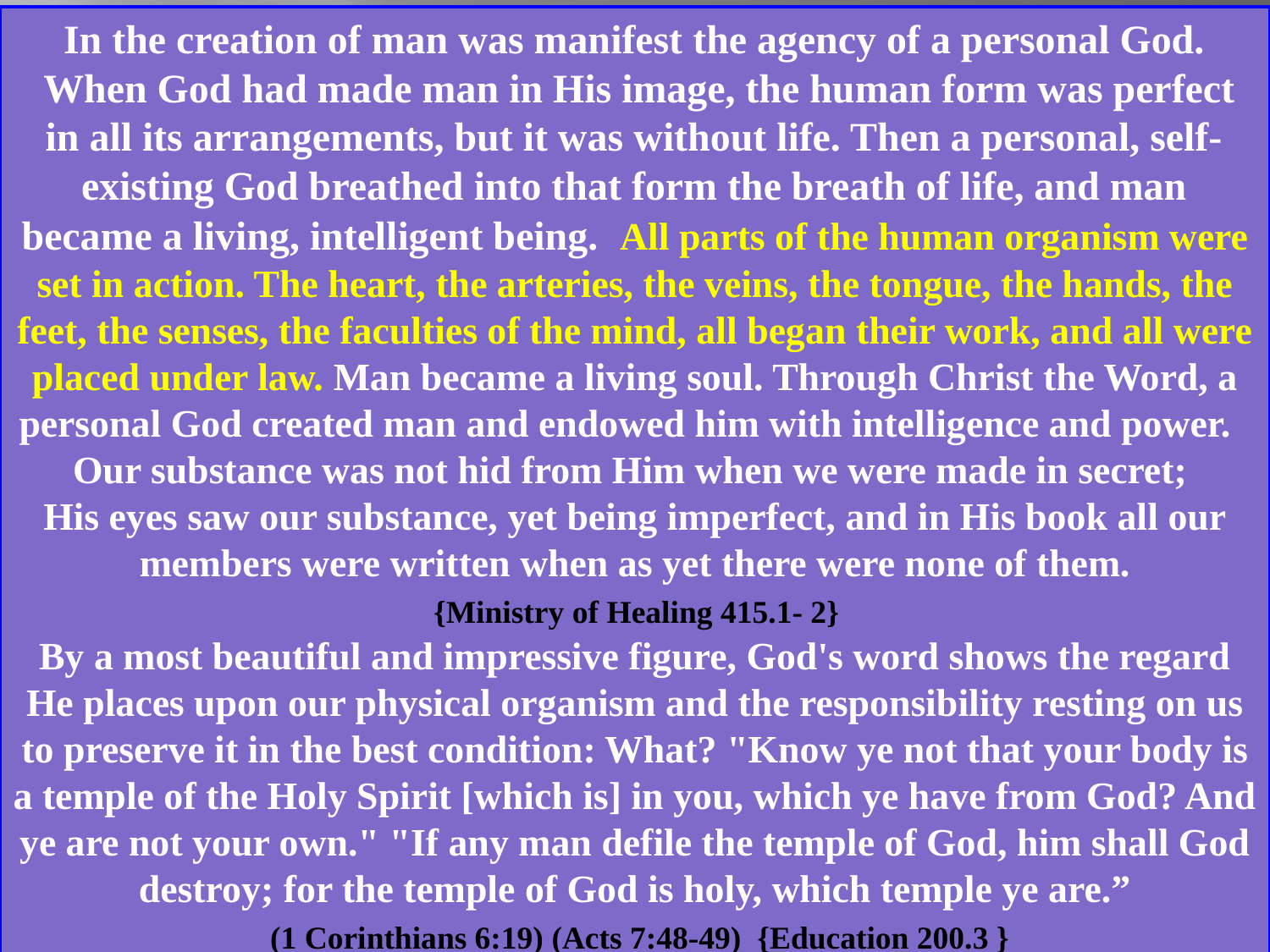

In the creation of man was manifest the agency of a personal God.
 When God had made man in His image, the human form was perfect in all its arrangements, but it was without life. Then a personal, self-existing God breathed into that form the breath of life, and man became a living, intelligent being.  All parts of the human organism were set in action. The heart, the arteries, the veins, the tongue, the hands, the feet, the senses, the faculties of the mind, all began their work, and all were placed under law. Man became a living soul. Through Christ the Word, a personal God created man and endowed him with intelligence and power.
Our substance was not hid from Him when we were made in secret;
His eyes saw our substance, yet being imperfect, and in His book all our members were written when as yet there were none of them.
  {Ministry of Healing 415.1- 2}
By a most beautiful and impressive figure, God's word shows the regard He places upon our physical organism and the responsibility resting on us to preserve it in the best condition: What? "Know ye not that your body is a temple of the Holy Spirit [which is] in you, which ye have from God? And ye are not your own." "If any man defile the temple of God, him shall God destroy; for the temple of God is holy, which temple ye are.”
 (1 Corinthians 6:19) (Acts 7:48-49)  {Education 200.3 }